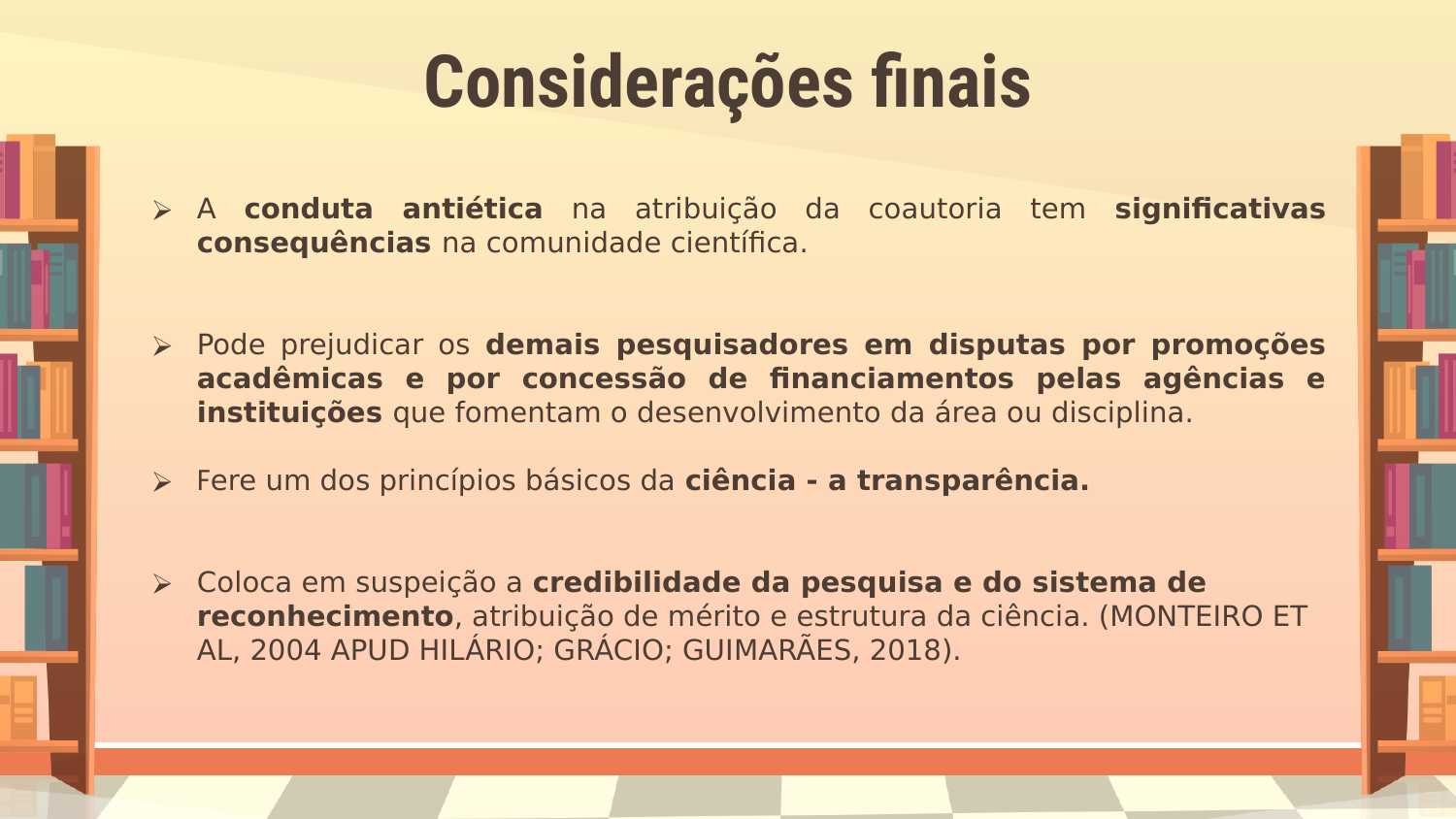

# Considerações finais
A conduta antiética na atribuição da coautoria tem significativas consequências na comunidade científica.

Pode prejudicar os demais pesquisadores em disputas por promoções acadêmicas e por concessão de financiamentos pelas agências e instituições que fomentam o desenvolvimento da área ou disciplina.

Fere um dos princípios básicos da ciência - a transparência.

Coloca em suspeição a credibilidade da pesquisa e do sistema de reconhecimento, atribuição de mérito e estrutura da ciência. (MONTEIRO ET AL, 2004 APUD HILÁRIO; GRÁCIO; GUIMARÃES, 2018).